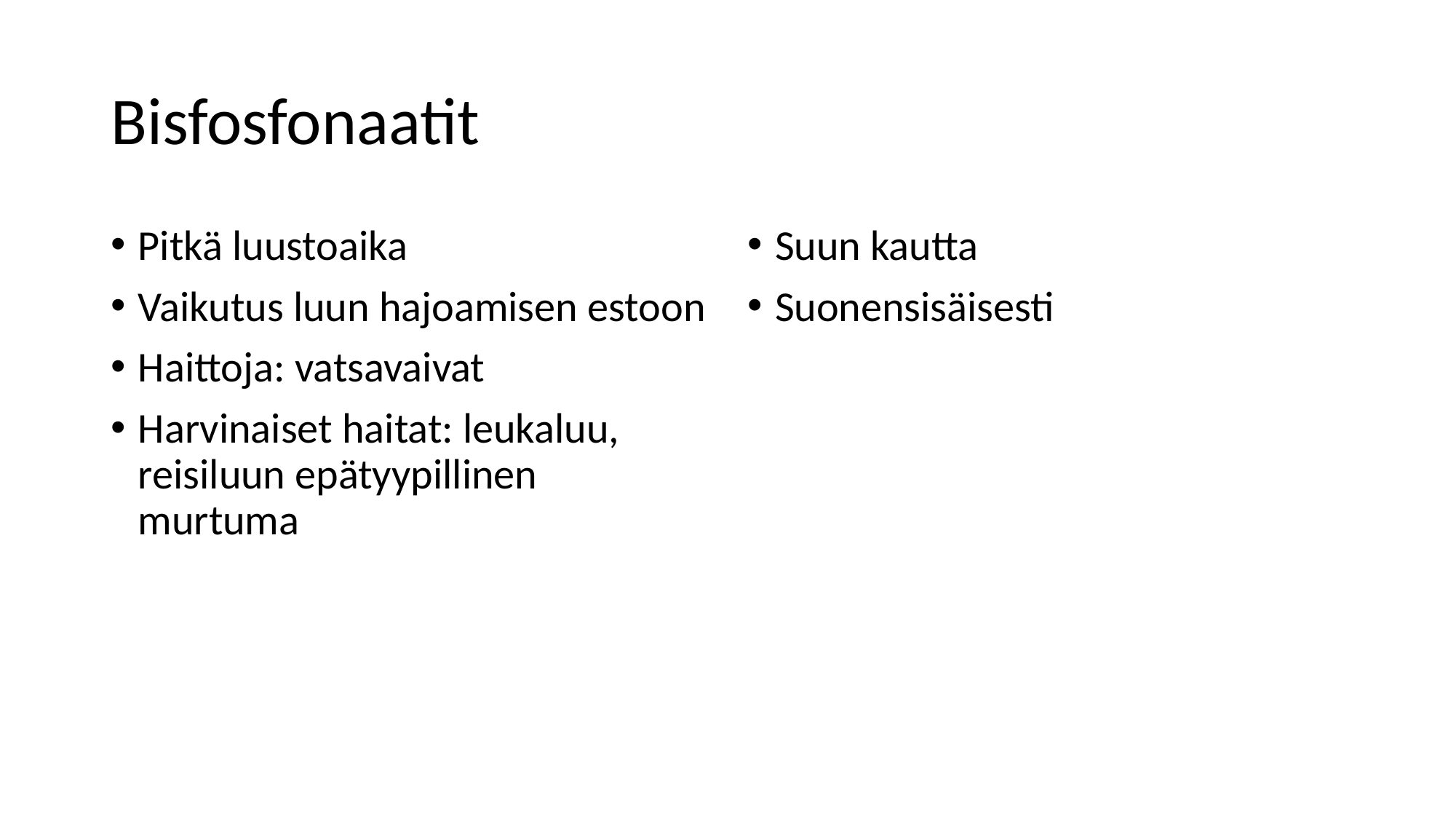

# Bisfosfonaatit
Pitkä luustoaika
Vaikutus luun hajoamisen estoon
Haittoja: vatsavaivat
Harvinaiset haitat: leukaluu, reisiluun epätyypillinen murtuma
Suun kautta
Suonensisäisesti